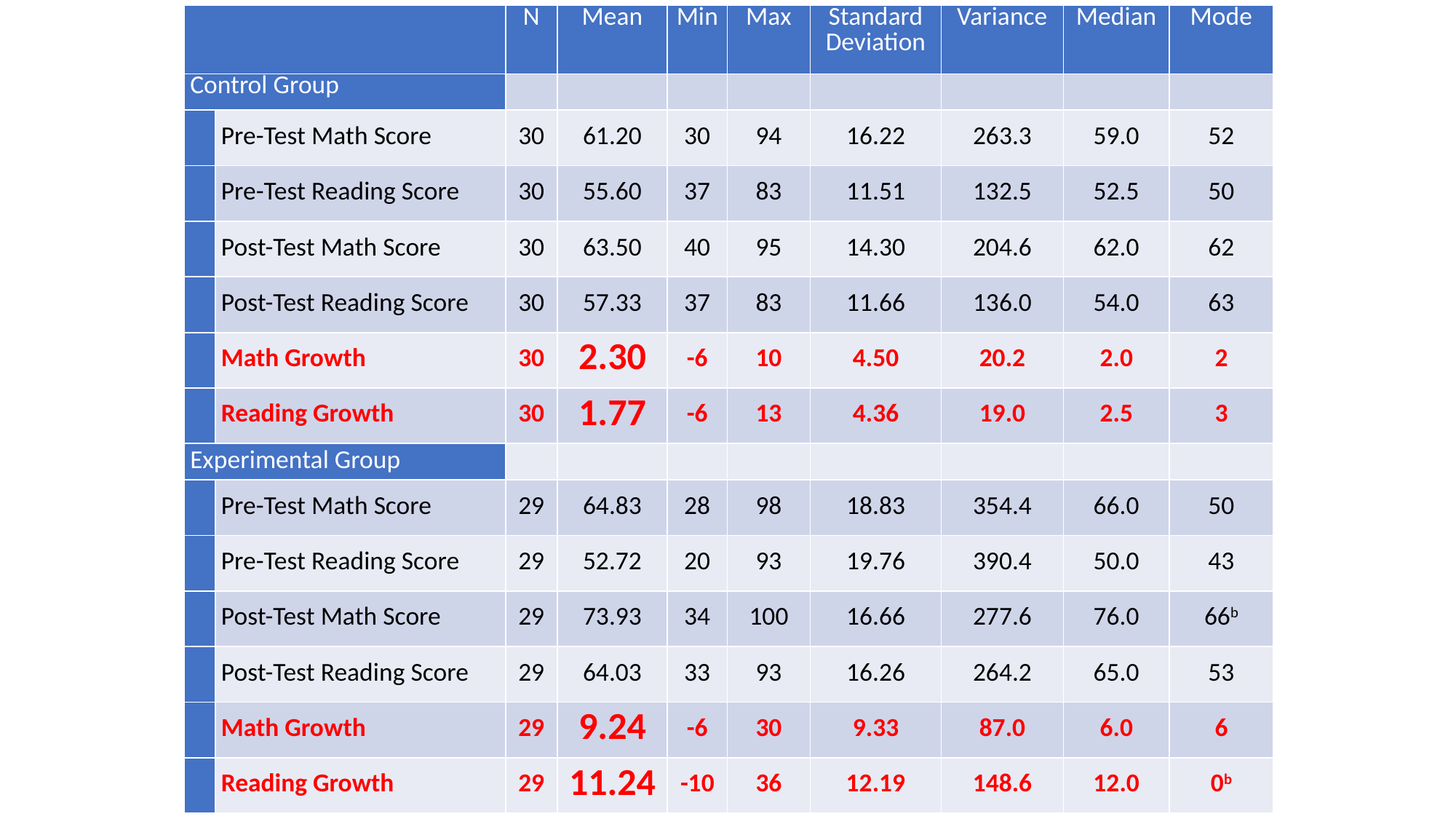

|  |  | N | Mean | Min | Max | Standard Deviation | Variance | Median | Mode |
| --- | --- | --- | --- | --- | --- | --- | --- | --- | --- |
| Control Group |  |  |  |  |  |  |  |  |  |
|  | Pre-Test Math Score | 30 | 61.20 | 30 | 94 | 16.22 | 263.3 | 59.0 | 52 |
|  | Pre-Test Reading Score | 30 | 55.60 | 37 | 83 | 11.51 | 132.5 | 52.5 | 50 |
|  | Post-Test Math Score | 30 | 63.50 | 40 | 95 | 14.30 | 204.6 | 62.0 | 62 |
|  | Post-Test Reading Score | 30 | 57.33 | 37 | 83 | 11.66 | 136.0 | 54.0 | 63 |
|  | Math Growth | 30 | 2.30 | -6 | 10 | 4.50 | 20.2 | 2.0 | 2 |
|  | Reading Growth | 30 | 1.77 | -6 | 13 | 4.36 | 19.0 | 2.5 | 3 |
| Experimental Group |  |  |  |  |  |  |  |  |  |
|  | Pre-Test Math Score | 29 | 64.83 | 28 | 98 | 18.83 | 354.4 | 66.0 | 50 |
|  | Pre-Test Reading Score | 29 | 52.72 | 20 | 93 | 19.76 | 390.4 | 50.0 | 43 |
|  | Post-Test Math Score | 29 | 73.93 | 34 | 100 | 16.66 | 277.6 | 76.0 | 66b |
|  | Post-Test Reading Score | 29 | 64.03 | 33 | 93 | 16.26 | 264.2 | 65.0 | 53 |
|  | Math Growth | 29 | 9.24 | -6 | 30 | 9.33 | 87.0 | 6.0 | 6 |
|  | Reading Growth | 29 | 11.24 | -10 | 36 | 12.19 | 148.6 | 12.0 | 0b |